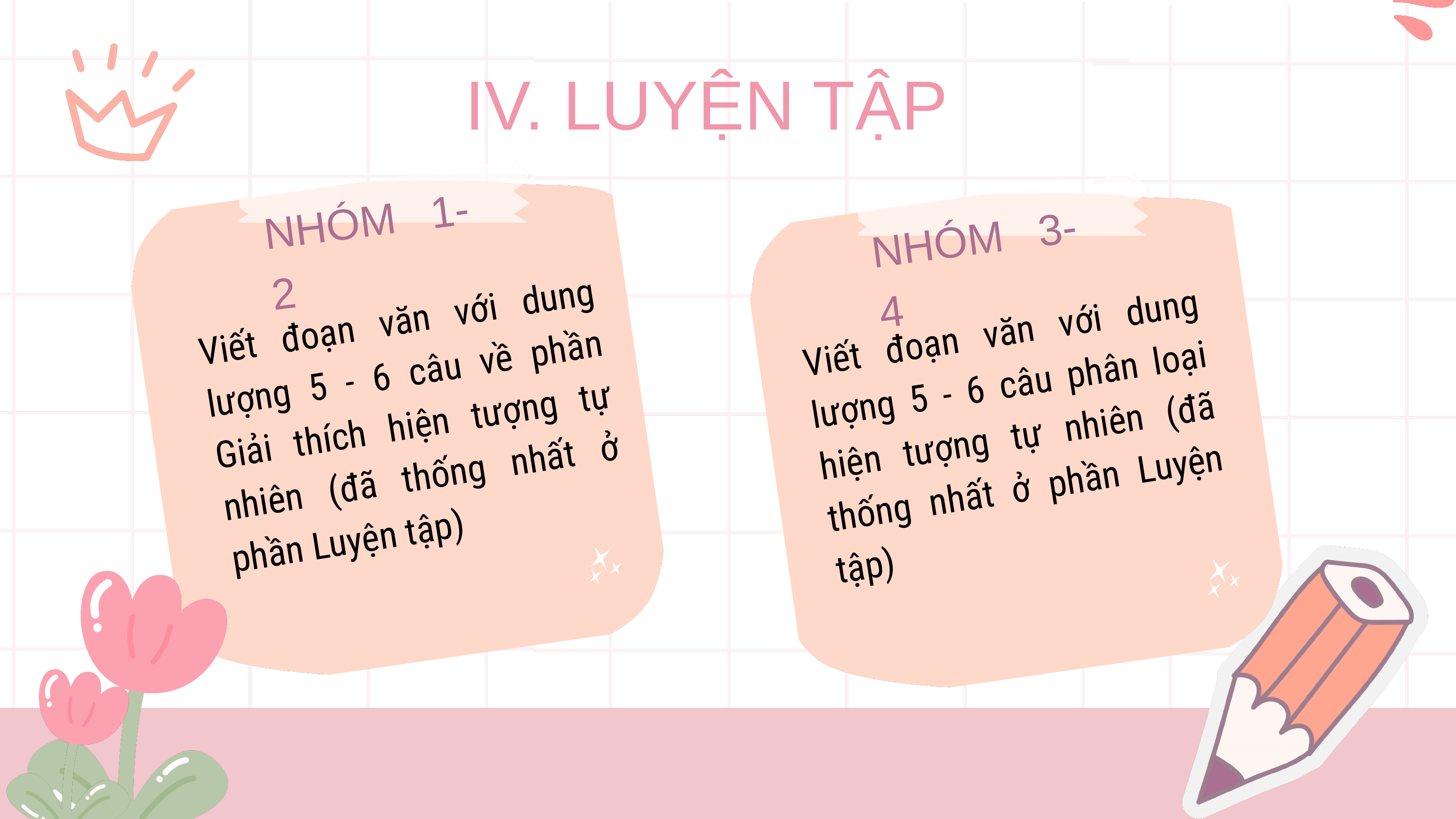

IV. LUYỆN TẬP

NHÓM 1-2

NHÓM 3-4
Viết đoạn văn với dung lượng 5 - 6 câu về phần Giải thích hiện tượng tự nhiên (đã thống nhất ở phần Luyện tập)
Viết đoạn văn với dung lượng 5 - 6 câu phân loại hiện tượng tự nhiên (đã thống nhất ở phần Luyện tập)